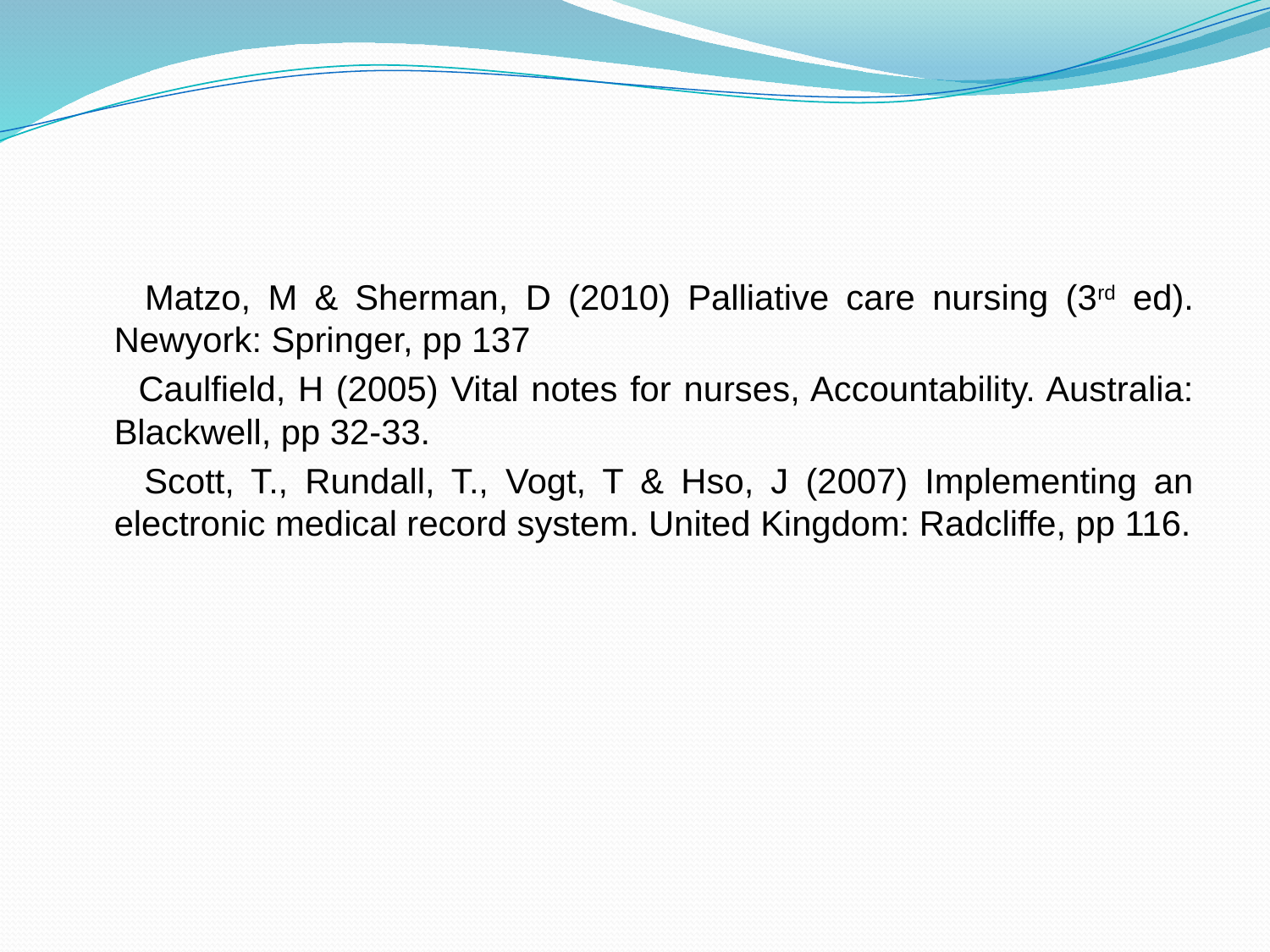

#
    Matzo, M & Sherman, D (2010) Palliative care nursing (3rd ed). Newyork: Springer, pp 137
     Caulfield, H (2005) Vital notes for nurses, Accountability. Australia: Blackwell, pp 32-33.
    Scott, T., Rundall, T., Vogt, T & Hso, J (2007) Implementing an electronic medical record system. United Kingdom: Radcliffe, pp 116.